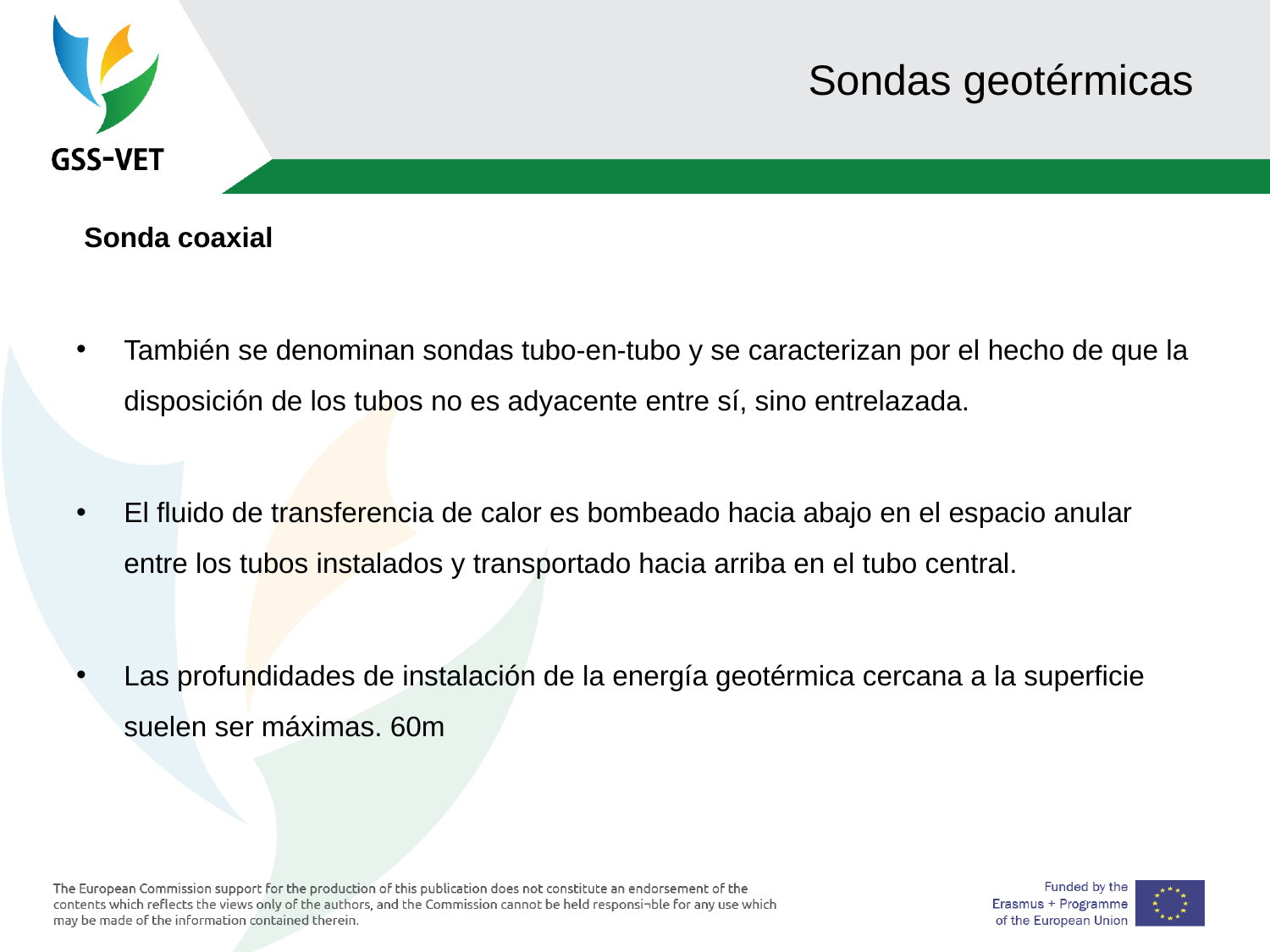

# Sondas geotérmicas
 Sonda coaxial

También se denominan sondas tubo-en-tubo y se caracterizan por el hecho de que la disposición de los tubos no es adyacente entre sí, sino entrelazada.

El fluido de transferencia de calor es bombeado hacia abajo en el espacio anular entre los tubos instalados y transportado hacia arriba en el tubo central.

Las profundidades de instalación de la energía geotérmica cercana a la superficie suelen ser máximas. 60m